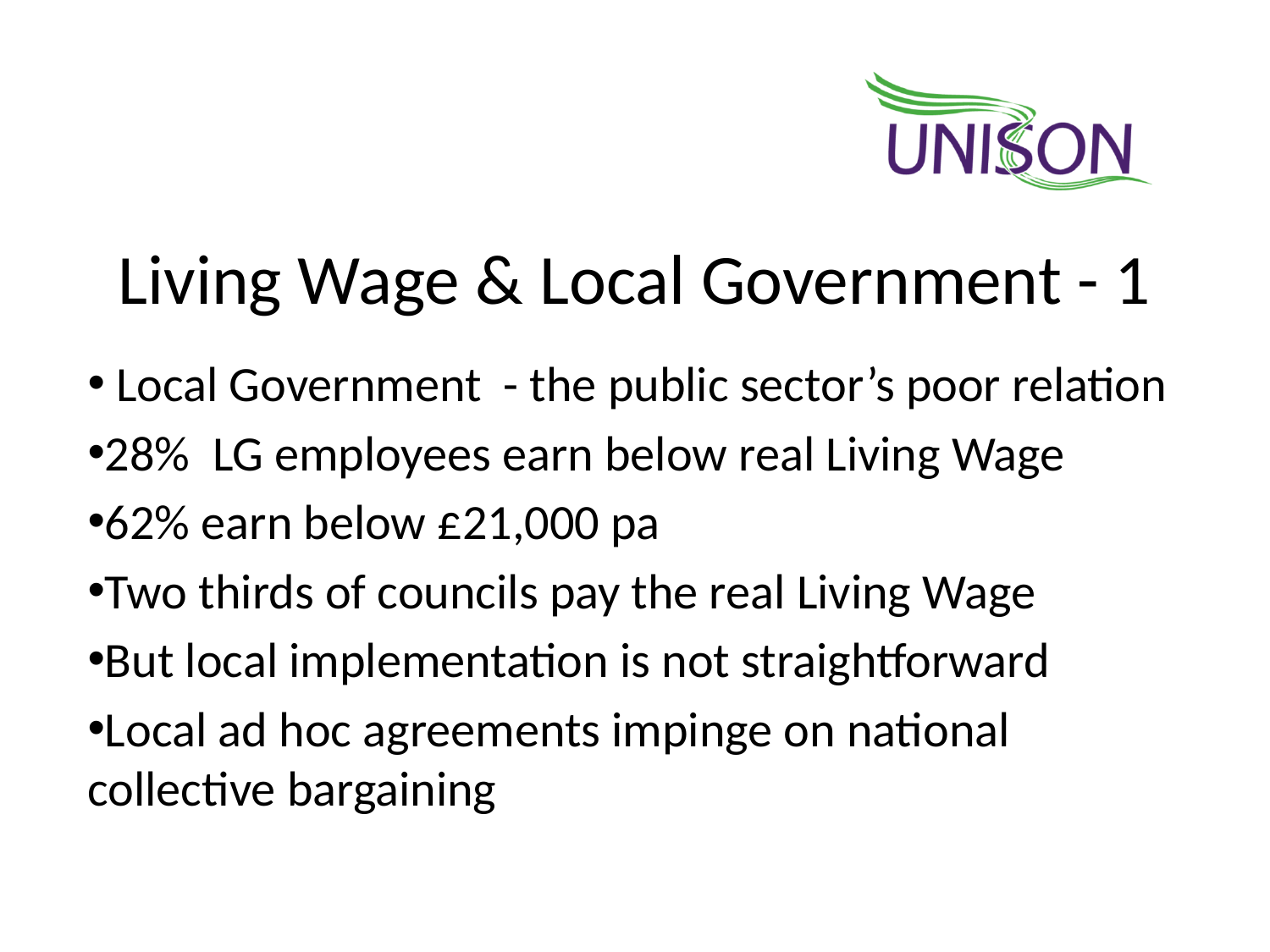

# Living Wage & Local Government - 1
 Local Government  - the public sector’s poor relation
28%  LG employees earn below real Living Wage
62% earn below £21,000 pa
Two thirds of councils pay the real Living Wage
But local implementation is not straightforward
Local ad hoc agreements impinge on national collective bargaining